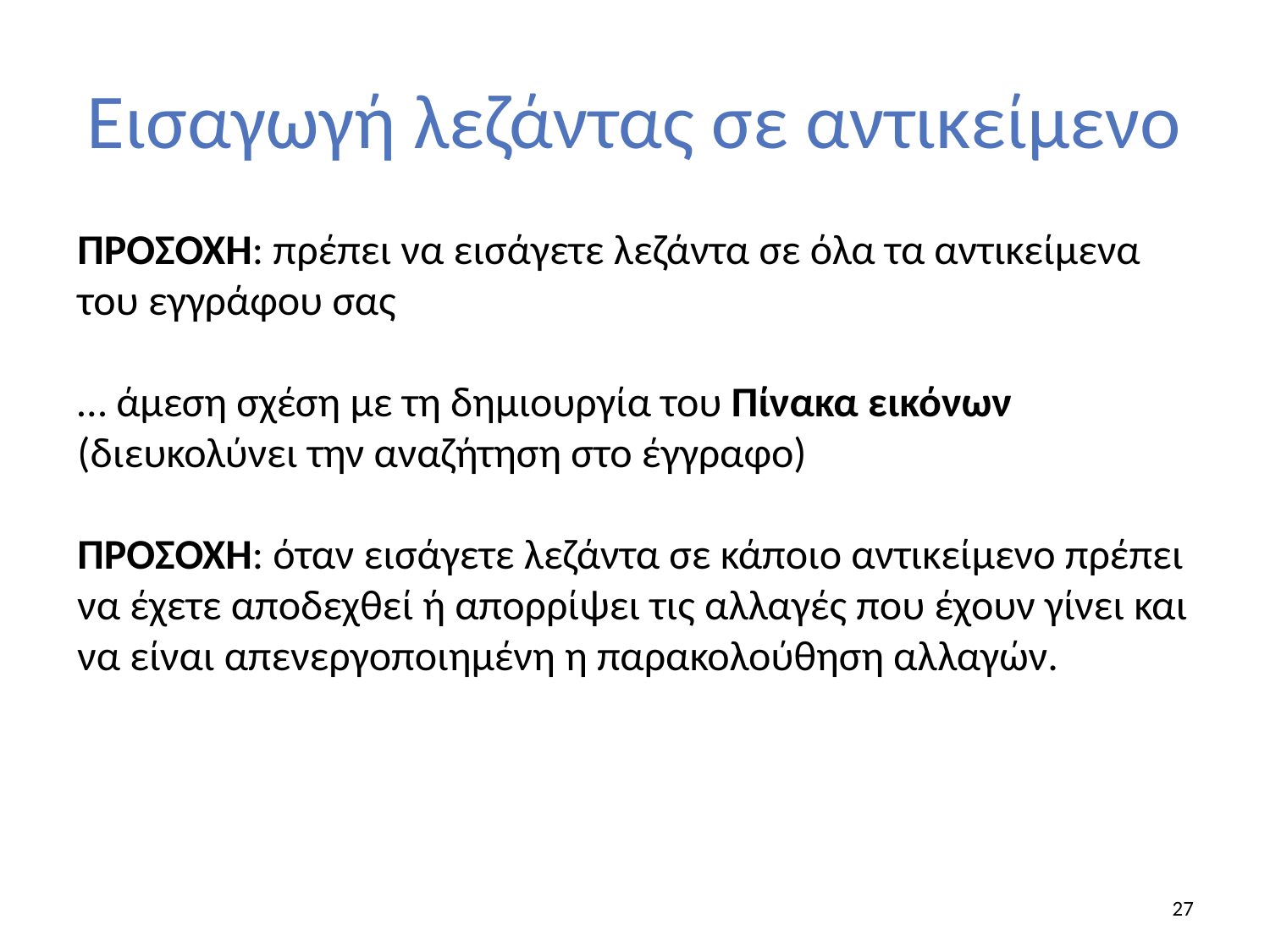

# Εισαγωγή λεζάντας σε αντικείμενο
ΠΡΟΣΟΧΗ: πρέπει να εισάγετε λεζάντα σε όλα τα αντικείμενα του εγγράφου σας

… άμεση σχέση με τη δημιουργία του Πίνακα εικόνων
(διευκολύνει την αναζήτηση στο έγγραφο)

ΠΡΟΣΟΧΗ: όταν εισάγετε λεζάντα σε κάποιο αντικείμενο πρέπει να έχετε αποδεχθεί ή απορρίψει τις αλλαγές που έχουν γίνει και να είναι απενεργοποιημένη η παρακολούθηση αλλαγών.

27